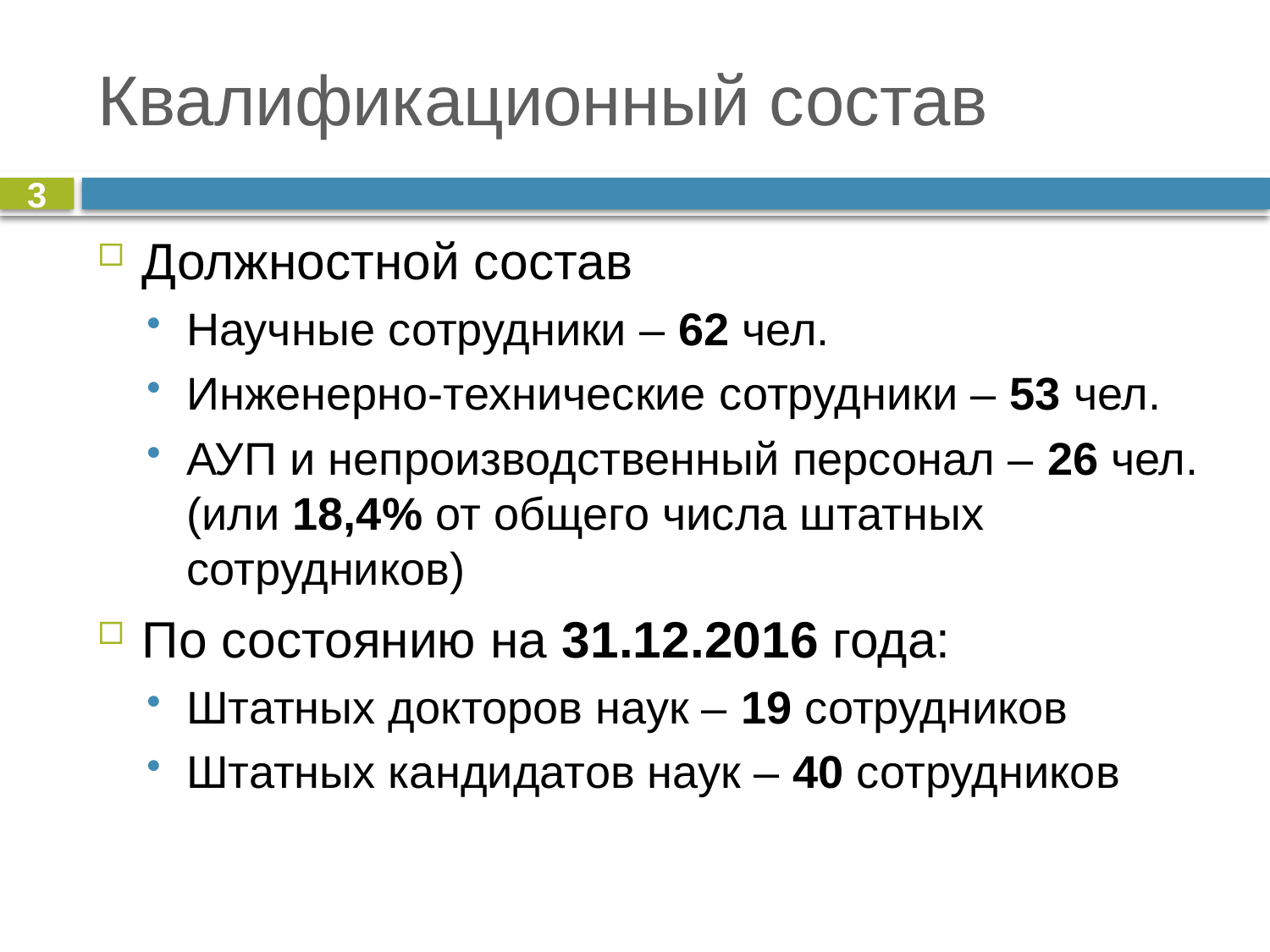

# Квалификационный состав
3
Должностной состав
Научные сотрудники – 62 чел.
Инженерно-технические сотрудники – 53 чел.
АУП и непроизводственный персонал – 26 чел.
(или 18,4% от общего числа штатных сотрудников)
По состоянию на 31.12.2016 года:
Штатных докторов наук – 19 сотрудников
Штатных кандидатов наук – 40 сотрудников